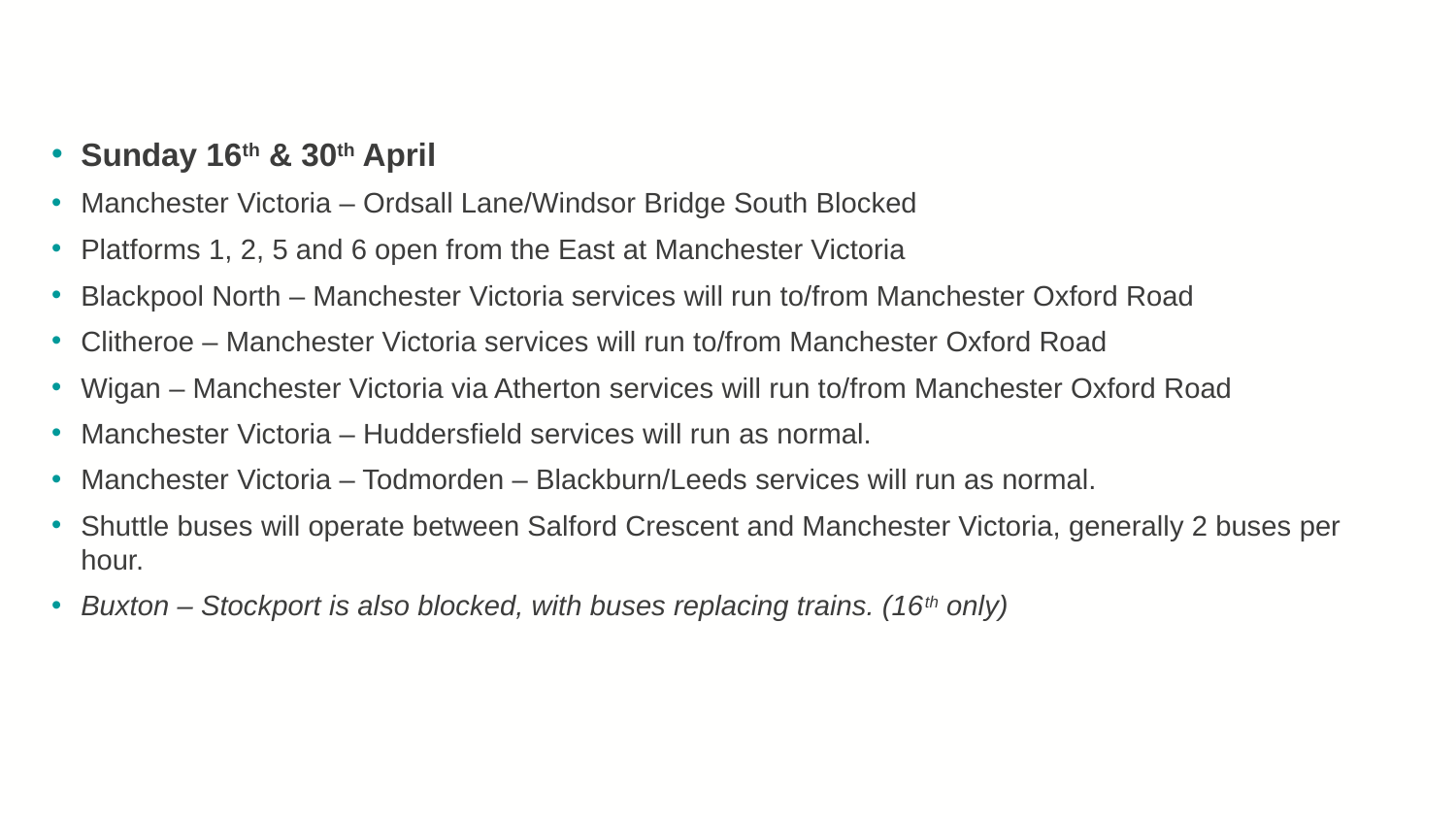

#
Sunday 16th & 30th April
Manchester Victoria – Ordsall Lane/Windsor Bridge South Blocked
Platforms 1, 2, 5 and 6 open from the East at Manchester Victoria
Blackpool North – Manchester Victoria services will run to/from Manchester Oxford Road
Clitheroe – Manchester Victoria services will run to/from Manchester Oxford Road
Wigan – Manchester Victoria via Atherton services will run to/from Manchester Oxford Road
Manchester Victoria – Huddersfield services will run as normal.
Manchester Victoria – Todmorden – Blackburn/Leeds services will run as normal.
Shuttle buses will operate between Salford Crescent and Manchester Victoria, generally 2 buses per hour.
Buxton – Stockport is also blocked, with buses replacing trains. (16th only)